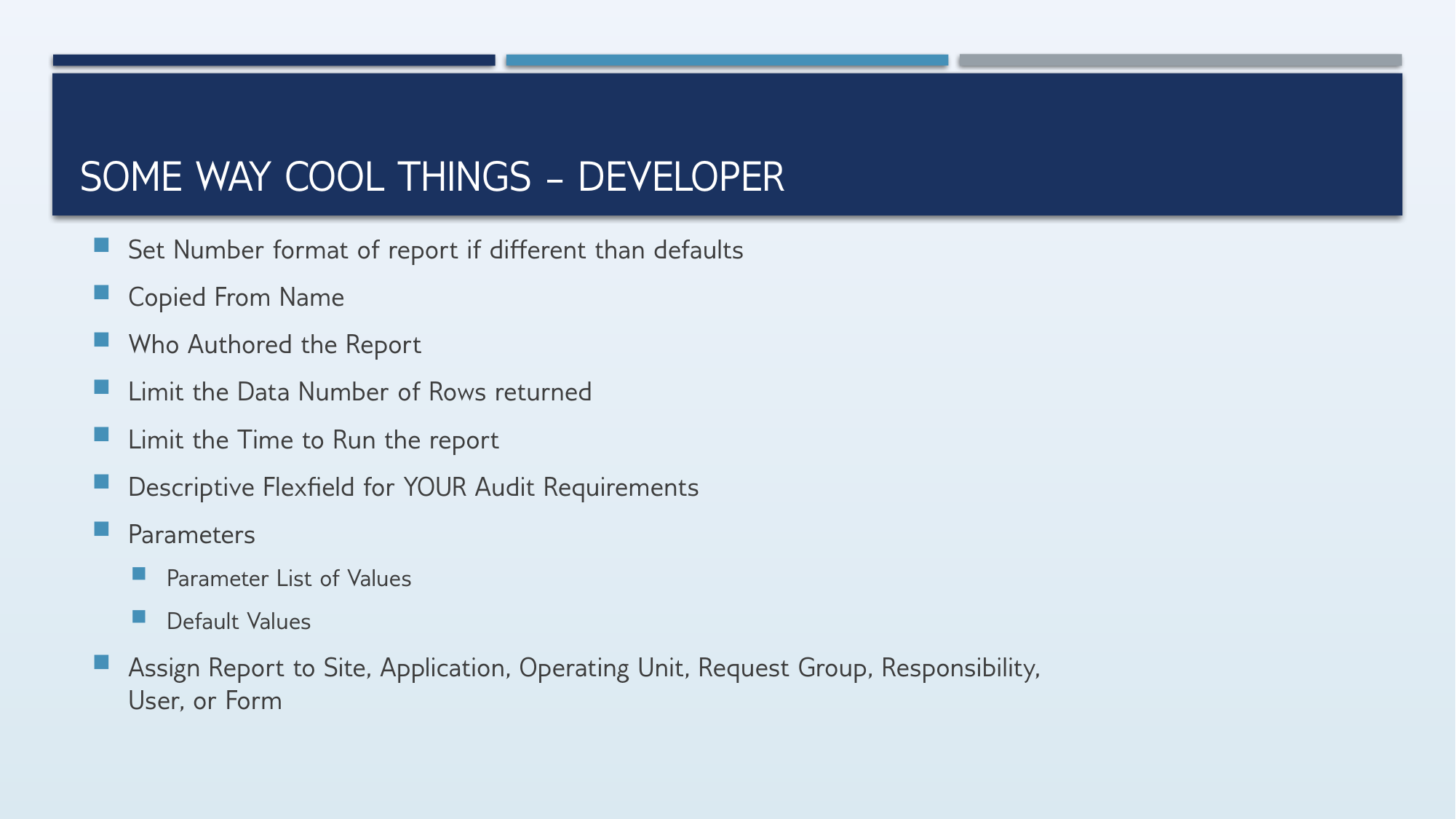

# Some Way Cool Things – Developer
Set Number format of report if different than defaults
Copied From Name
Who Authored the Report
Limit the Data Number of Rows returned
Limit the Time to Run the report
Descriptive Flexfield for YOUR Audit Requirements
Parameters
Parameter List of Values
Default Values
Assign Report to Site, Application, Operating Unit, Request Group, Responsibility, User, or Form